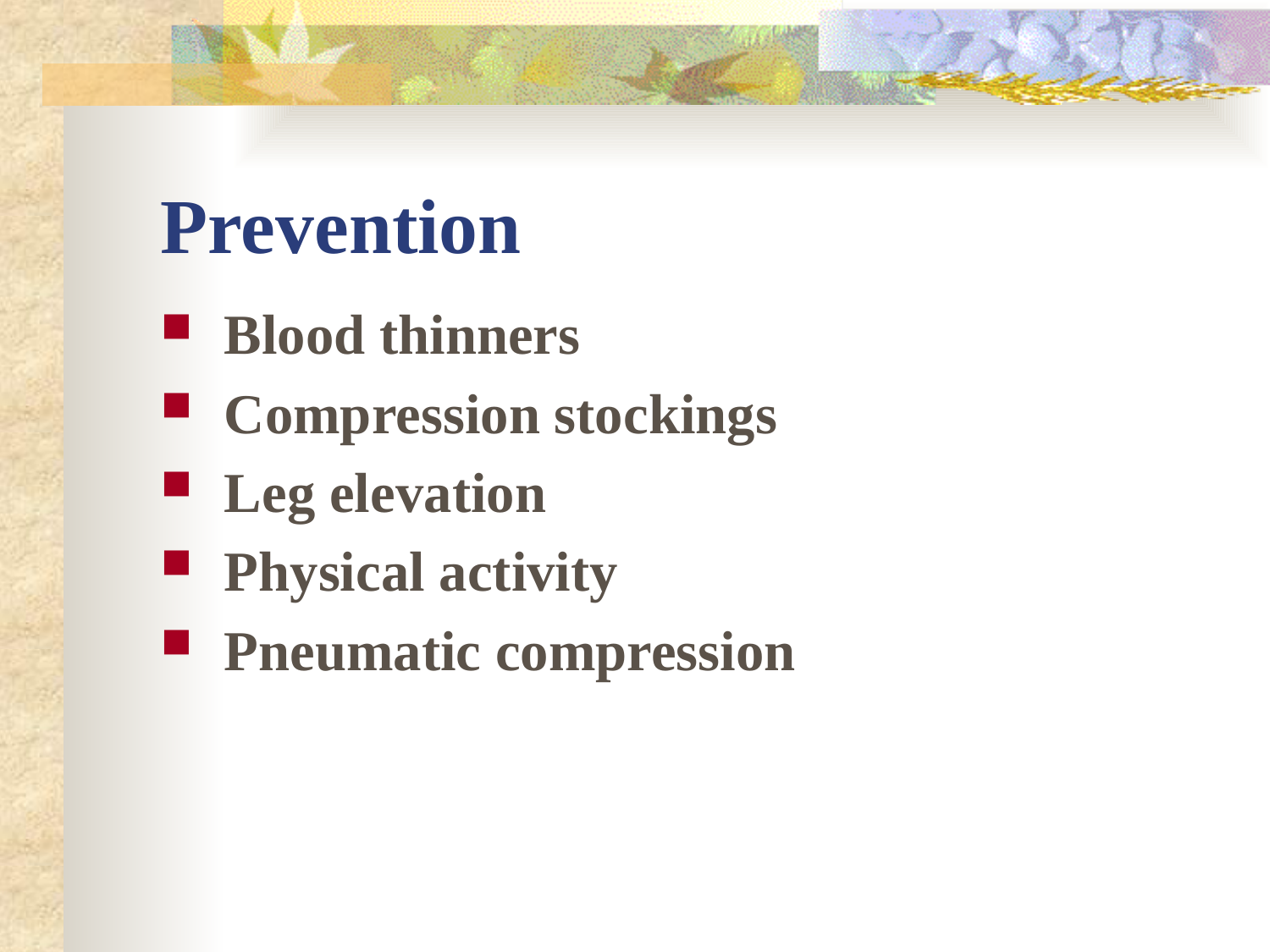

# Prevention
Blood thinners
Compression stockings
Leg elevation
Physical activity
Pneumatic compression